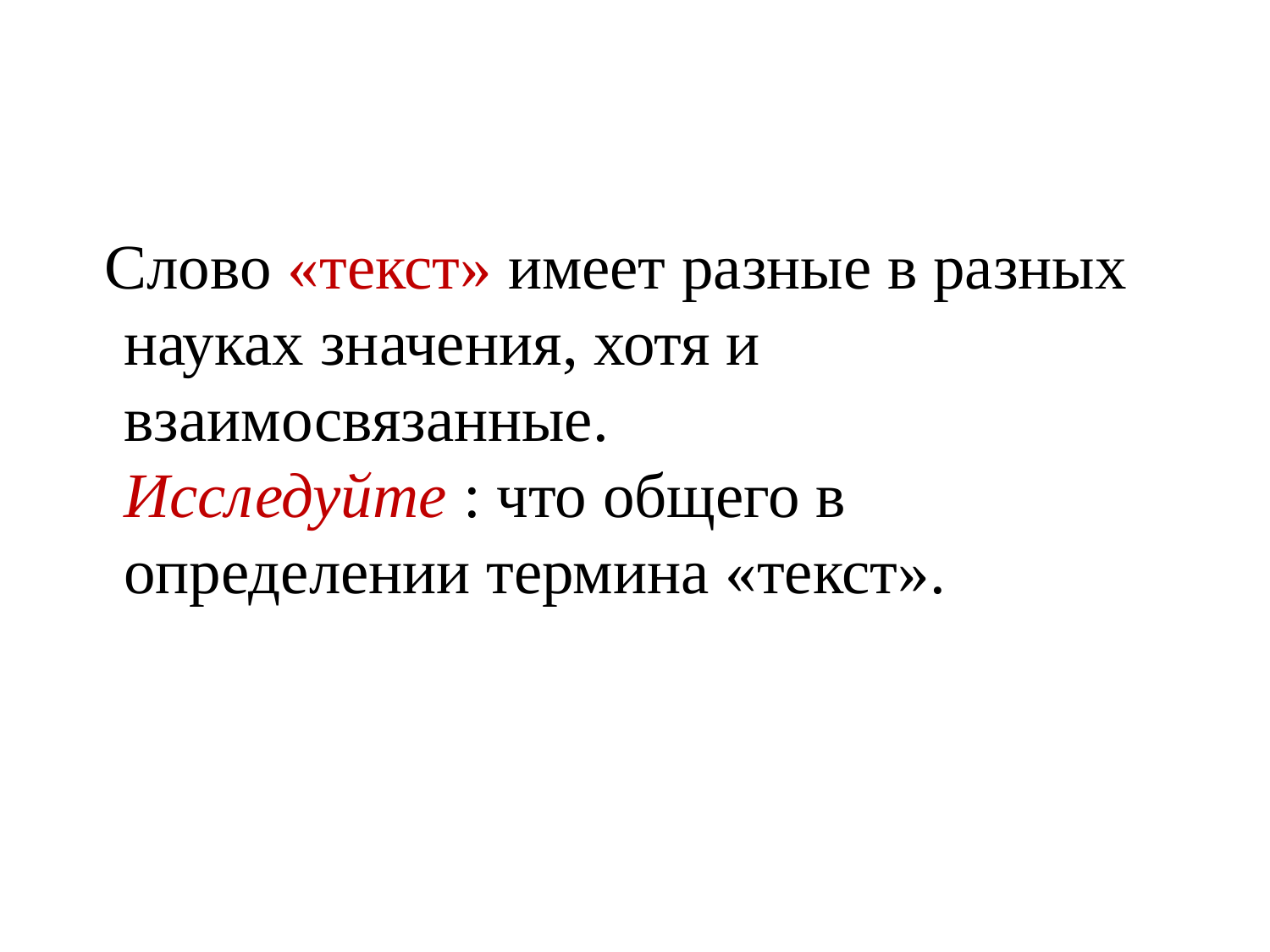

#

  Слово «текст» имеет разные в разных науках значения, хотя и взаимосвязанные.
Исследуйте : что общего в определении термина «текст».